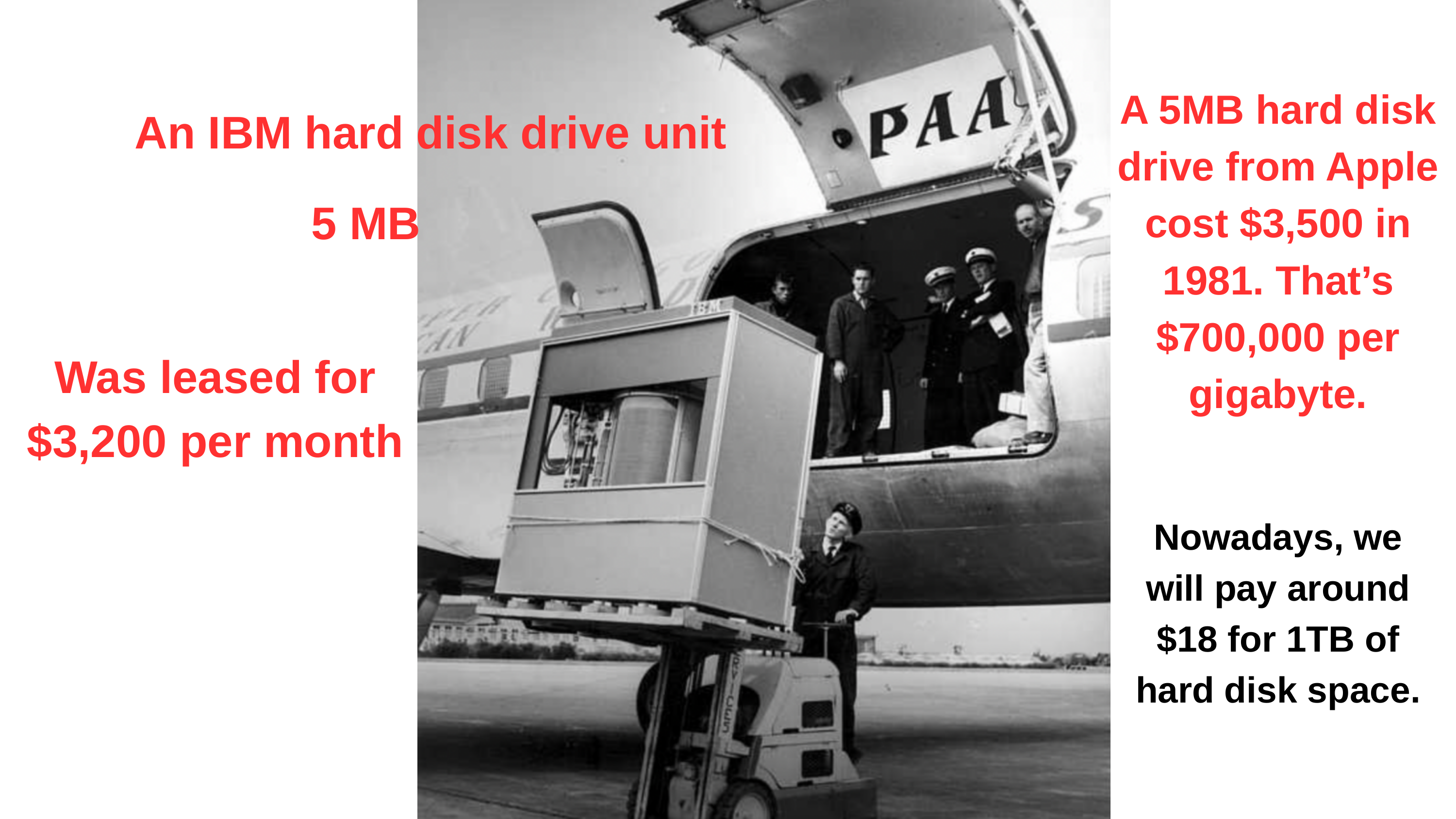

A 5MB hard disk drive from Apple cost $3,500 in 1981. That’s $700,000 per gigabyte.

An IBM hard disk drive unit
5 MB

Was leased for $3,200 per month

Nowadays, we will pay around $18 for 1TB of hard disk space.